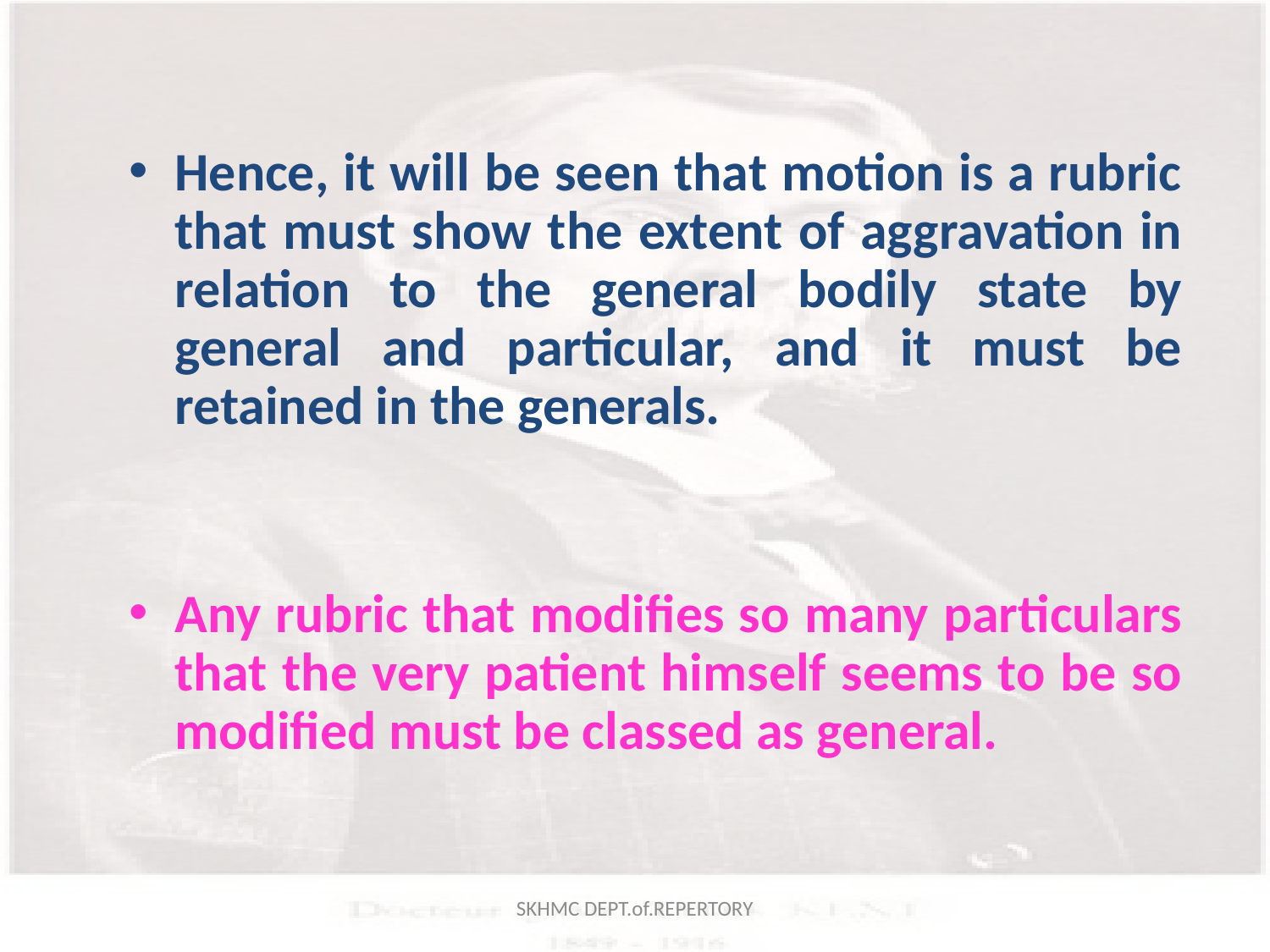

Hence, it will be seen that motion is a rubric that must show the extent of aggravation in relation to the general bodily state by general and particular, and it must be retained in the generals.

Any rubric that modifies so many particulars that the very patient himself seems to be so modified must be classed as general.
SKHMC DEPT.of.REPERTORY